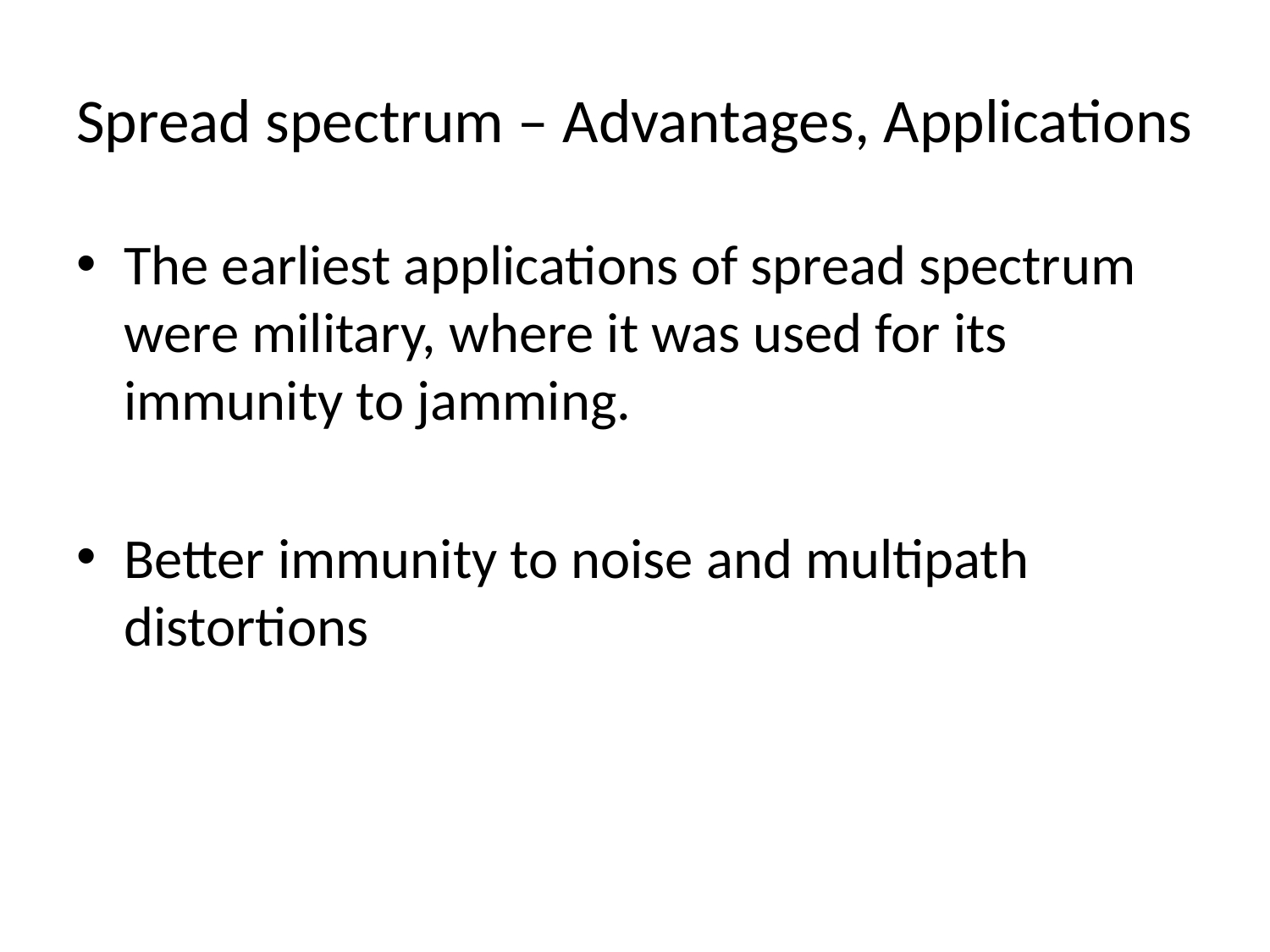

# Spread spectrum – Advantages, Applications
The earliest applications of spread spectrum were military, where it was used for its immunity to jamming.

Better immunity to noise and multipath distortions